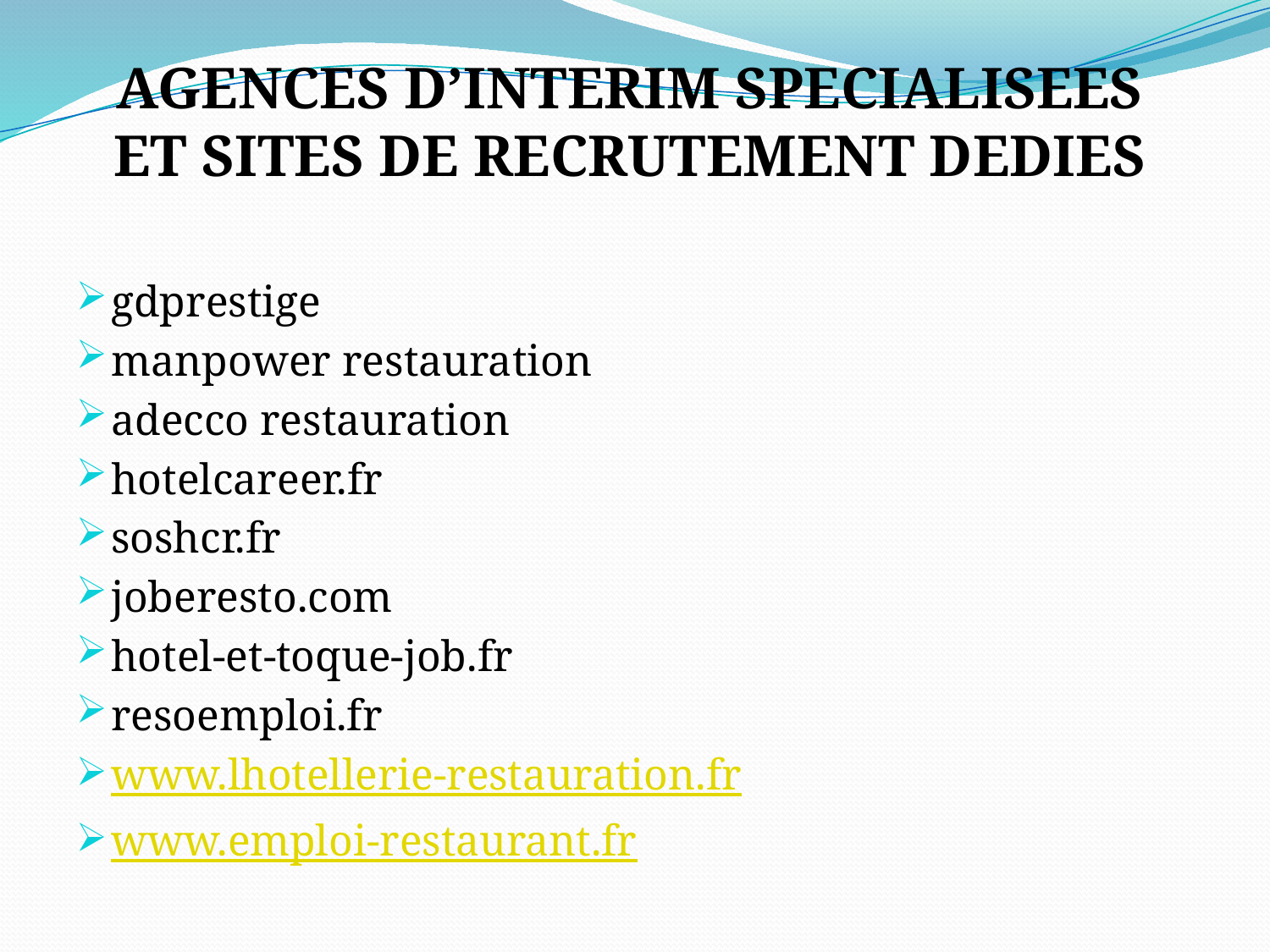

AGENCES D’INTERIM SPECIALISEES
ET SITES DE RECRUTEMENT DEDIES
gdprestige
manpower restauration
adecco restauration
hotelcareer.fr
soshcr.fr
joberesto.com
hotel-et-toque-job.fr
resoemploi.fr
www.lhotellerie-restauration.fr
www.emploi-restaurant.fr